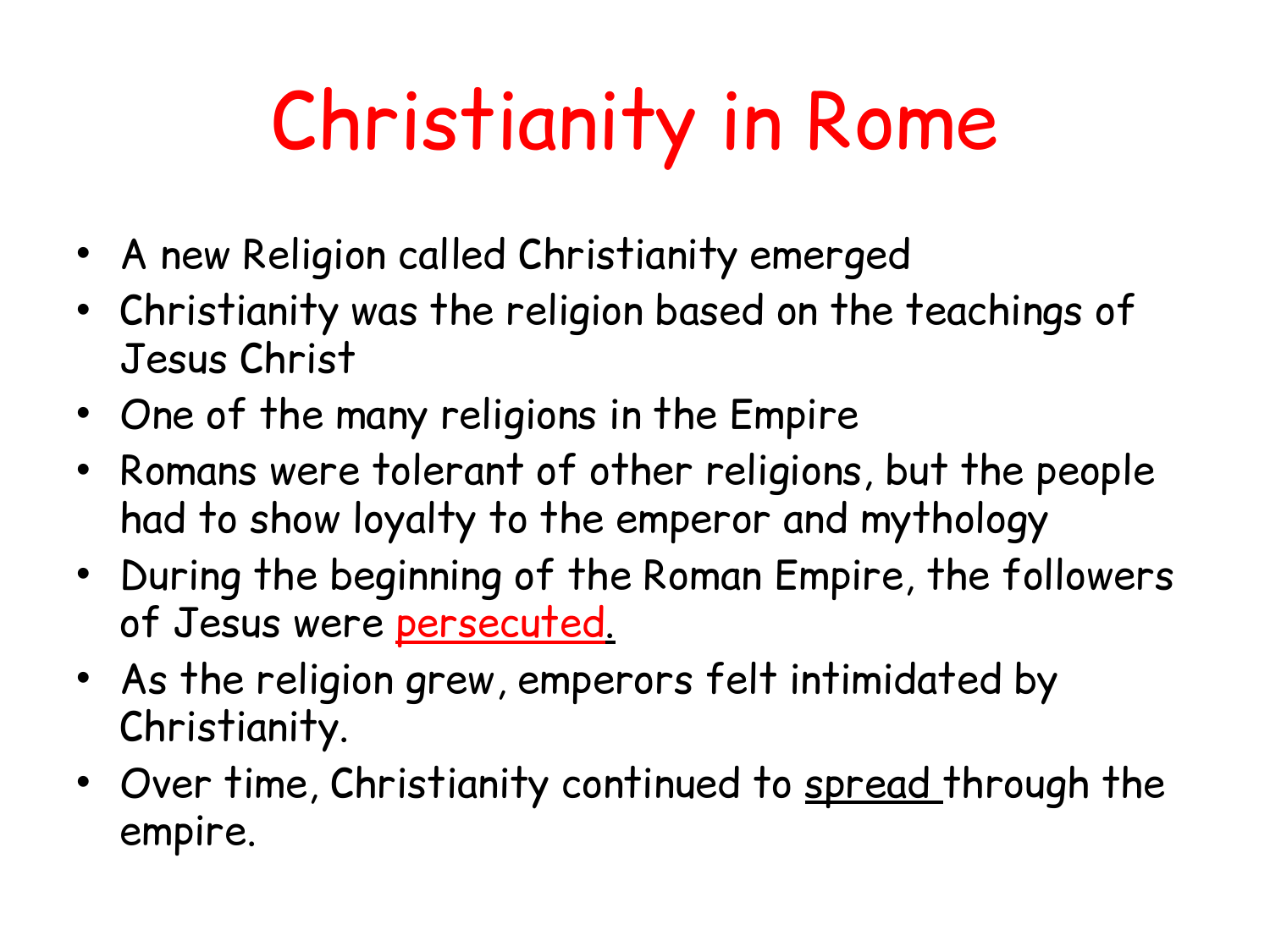

# Christianity in Rome
A new Religion called Christianity emerged
Christianity was the religion based on the teachings of Jesus Christ
One of the many religions in the Empire
Romans were tolerant of other religions, but the people had to show loyalty to the emperor and mythology
During the beginning of the Roman Empire, the followers of Jesus were persecuted.
As the religion grew, emperors felt intimidated by Christianity.
Over time, Christianity continued to spread through the empire.